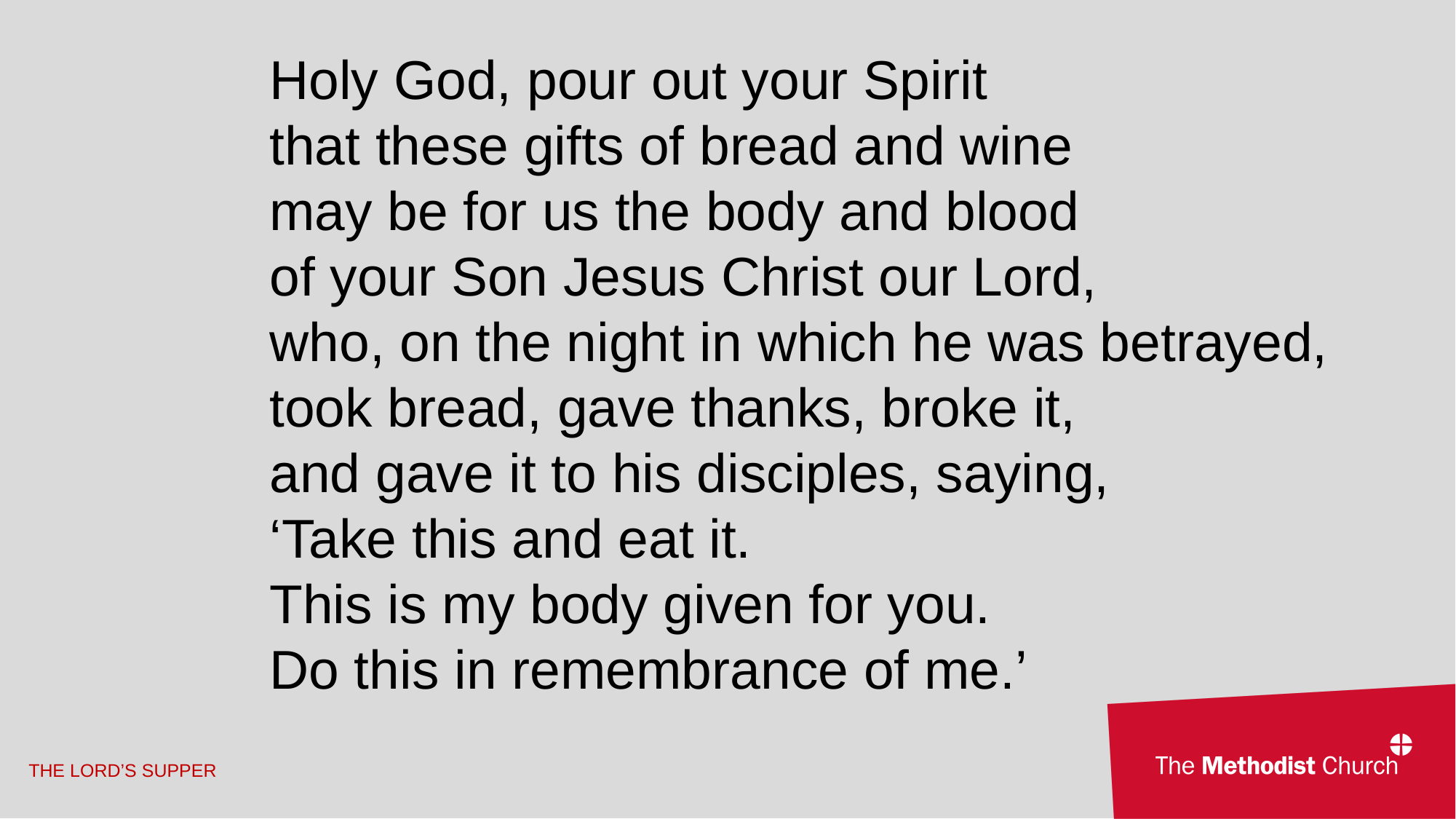

Holy God, pour out your Spirit
that these gifts of bread and wine
may be for us the body and blood
of your Son Jesus Christ our Lord,
who, on the night in which he was betrayed,
took bread, gave thanks, broke it,
and gave it to his disciples, saying,
‘Take this and eat it.
This is my body given for you.
Do this in remembrance of me.’